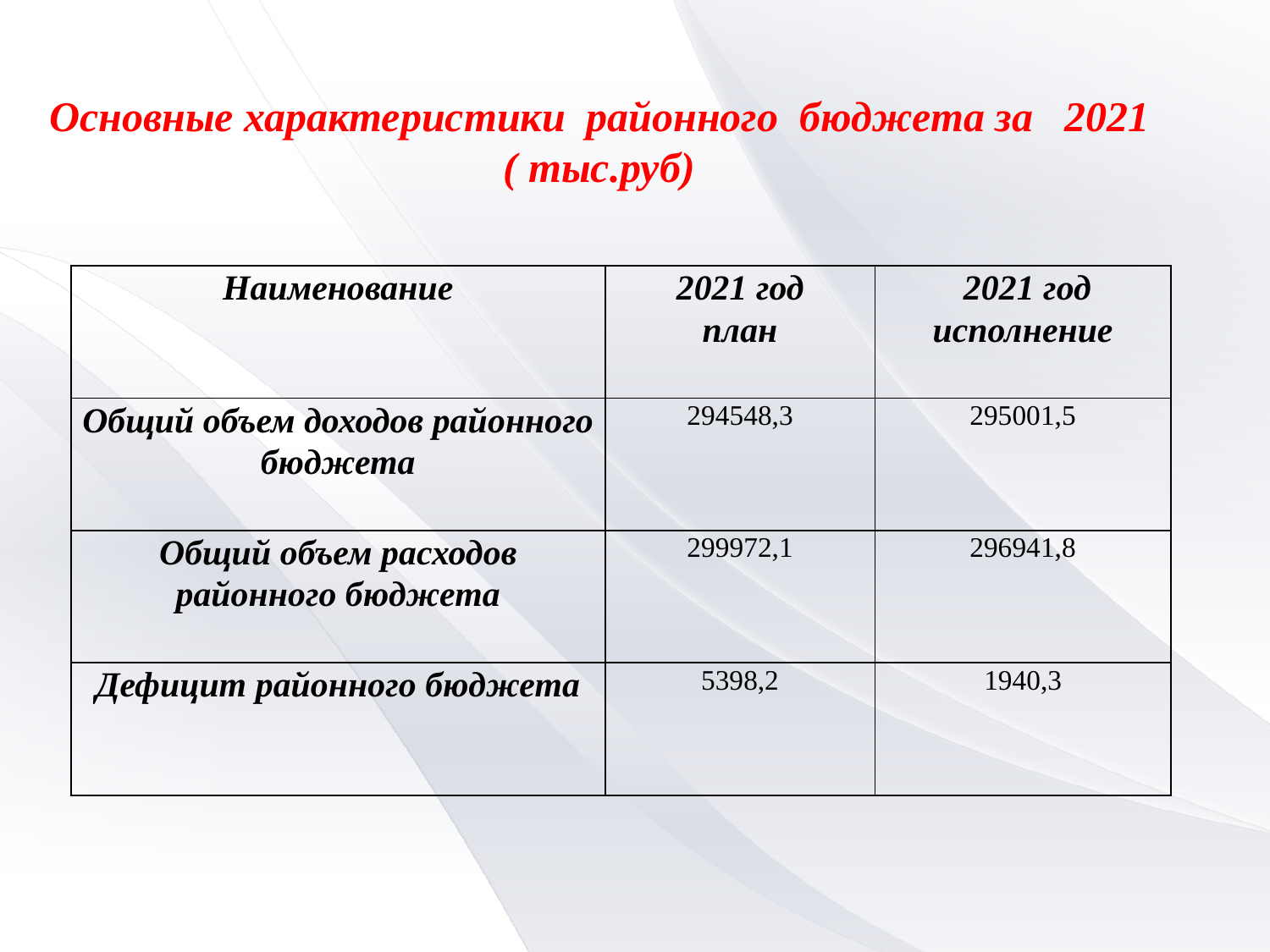

Основные характеристики  районного  бюджета за   2021 ( тыс.руб)
| Наименование | 2021 год план | 2021 год исполнение |
| --- | --- | --- |
| Общий объем доходов районного бюджета | 294548,3 | 295001,5 |
| Общий объем расходов районного бюджета | 299972,1 | 296941,8 |
| Дефицит районного бюджета | 5398,2 | 1940,3 |